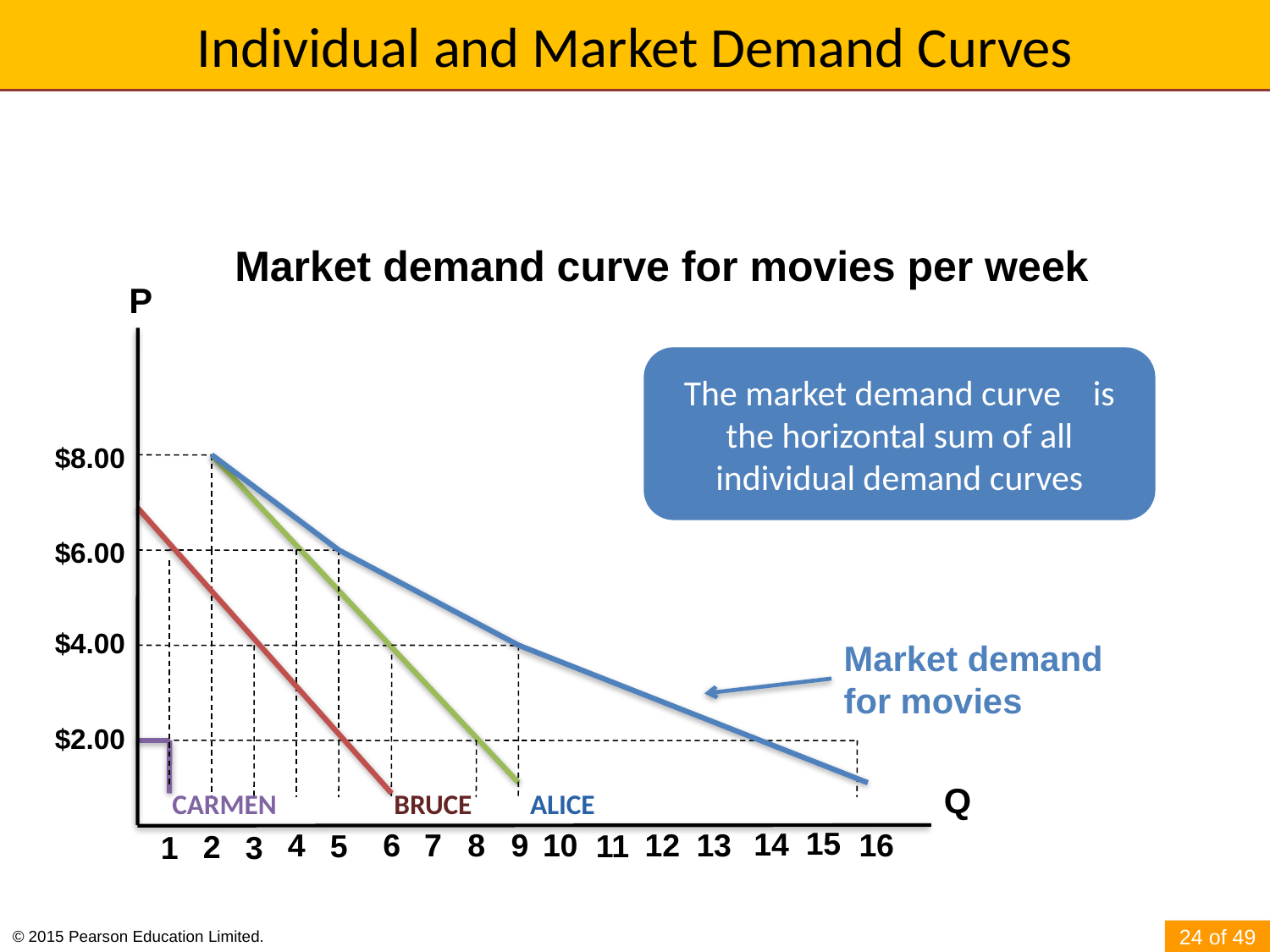

# Individual and Market Demand Curves

Market demand curve for movies per week
P
The market demand curve    is the horizontal sum of all individual demand curves
$8.00
$6.00
$4.00
Market demand for movies
$2.00
Q
CARMEN
BRUCE
ALICE
15
14
16
13
4
6
7
8
9
10
12
5
11
2
1
3